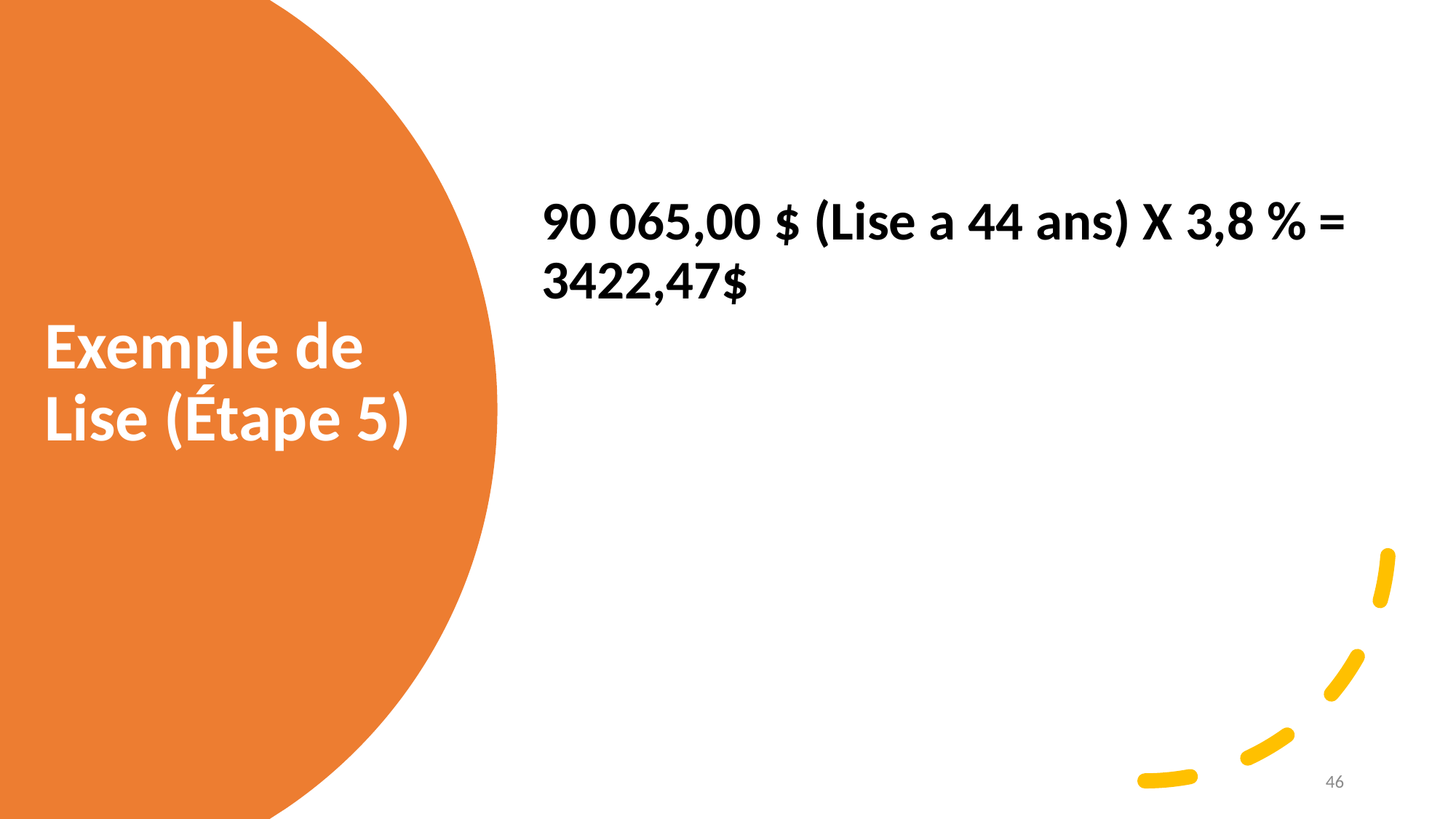

90 065,00 $ (Lise a 44 ans) X 3,8 % = 3422,47$

# Exemple de Lise (Étape 5)

46